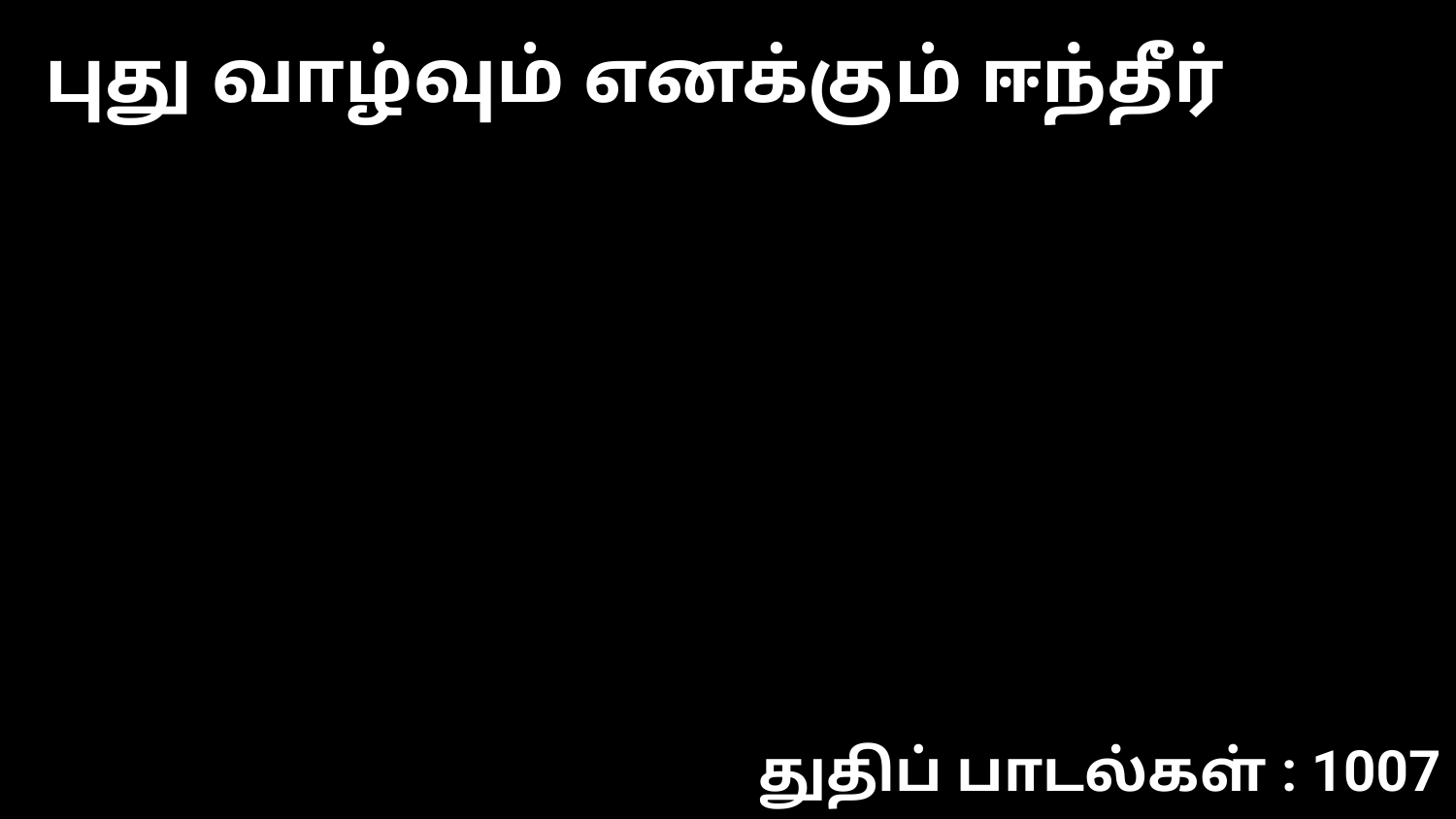

புது வாழ்வும் எனக்கும் ஈந்தீர்
துதிப் பாடல்கள் : 1007